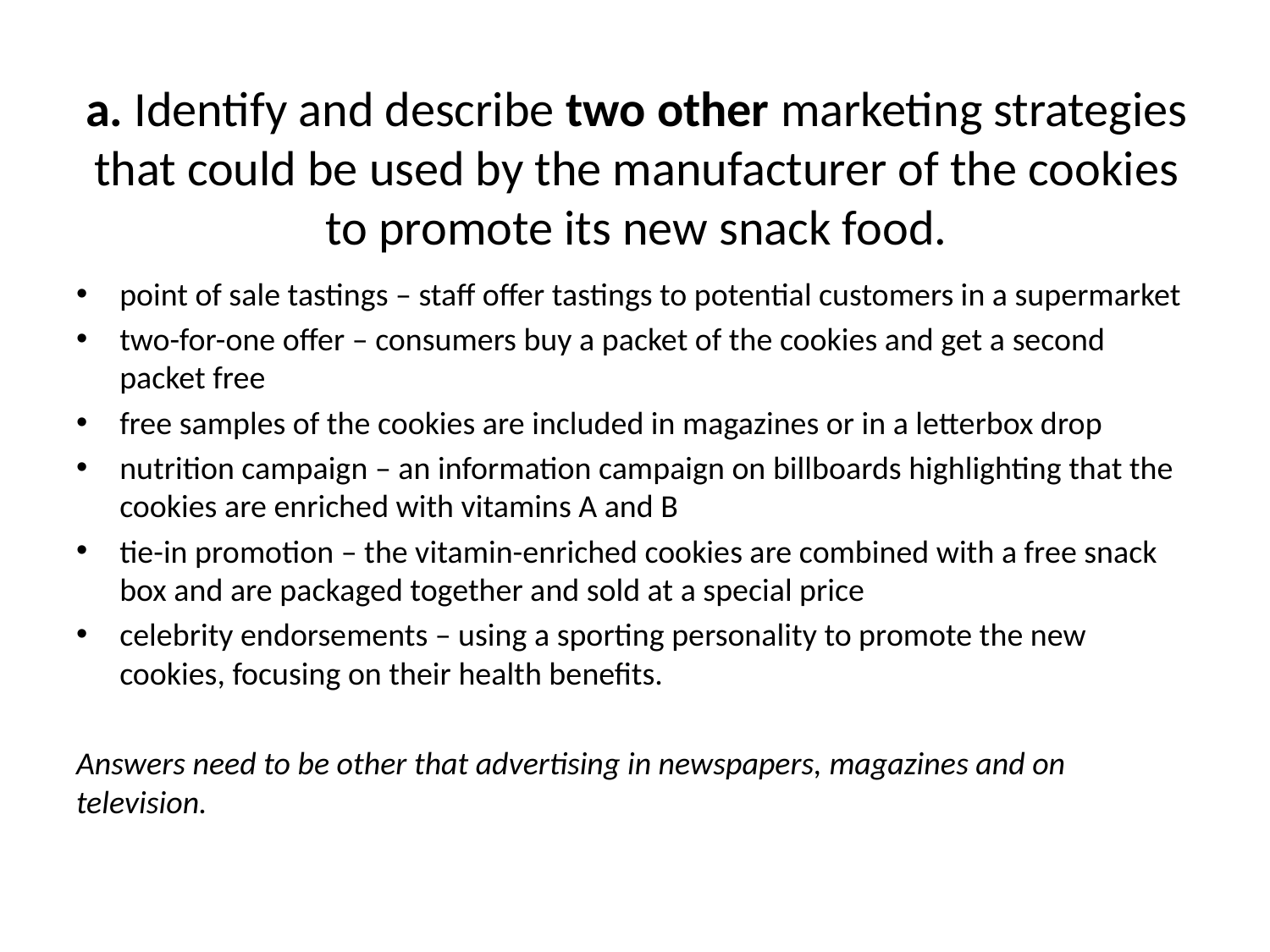

# a. Identify and describe two other marketing strategies that could be used by the manufacturer of the cookies to promote its new snack food.

point of sale tastings – staff offer tastings to potential customers in a supermarket
two-for-one offer – consumers buy a packet of the cookies and get a second packet free
free samples of the cookies are included in magazines or in a letterbox drop
nutrition campaign – an information campaign on billboards highlighting that the cookies are enriched with vitamins A and B
tie-in promotion – the vitamin-enriched cookies are combined with a free snack box and are packaged together and sold at a special price
celebrity endorsements – using a sporting personality to promote the new cookies, focusing on their health benefits.

Answers need to be other that advertising in newspapers, magazines and on television.